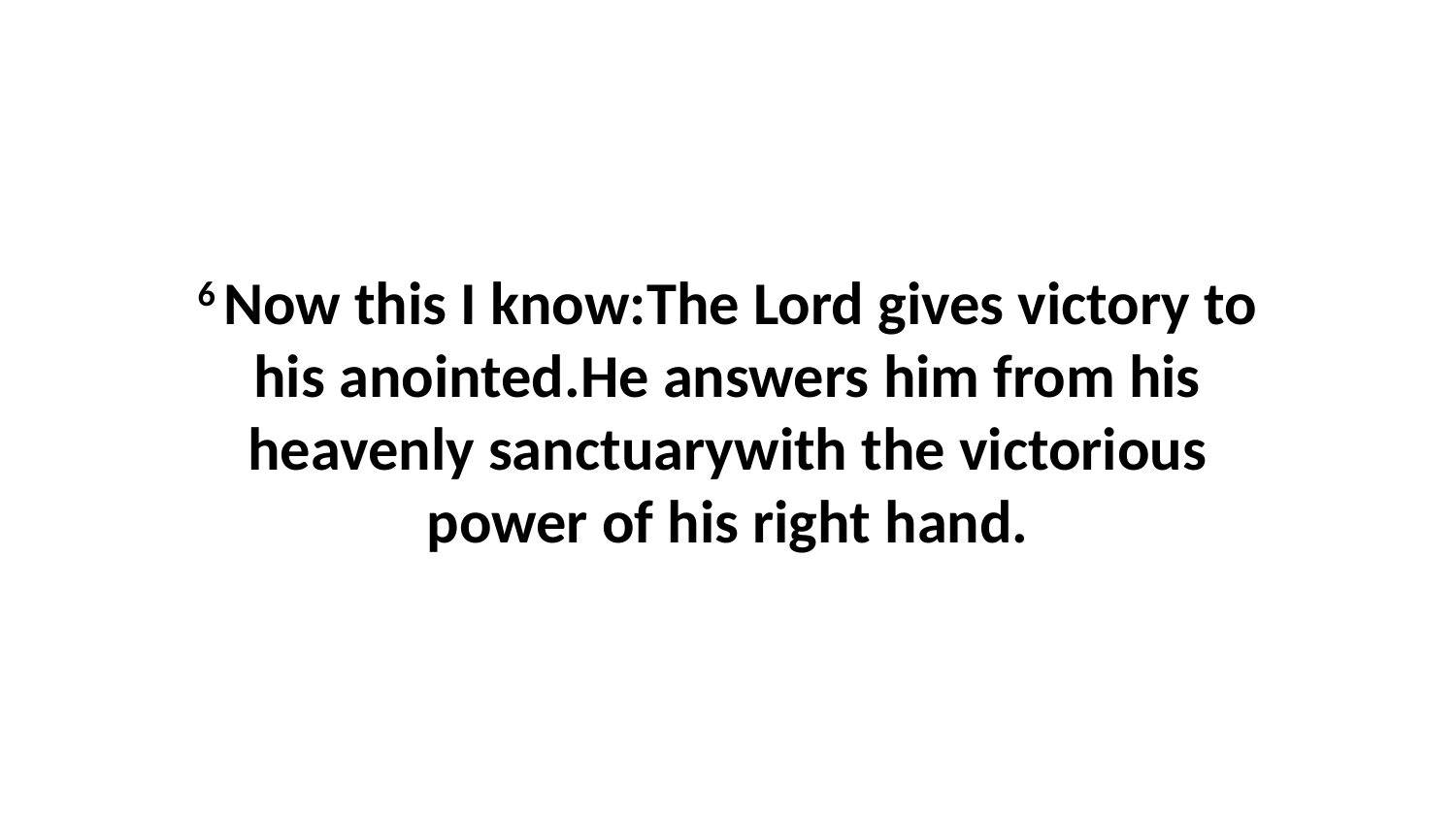

6 Now this I know:The Lord gives victory to his anointed.He answers him from his heavenly sanctuarywith the victorious power of his right hand.